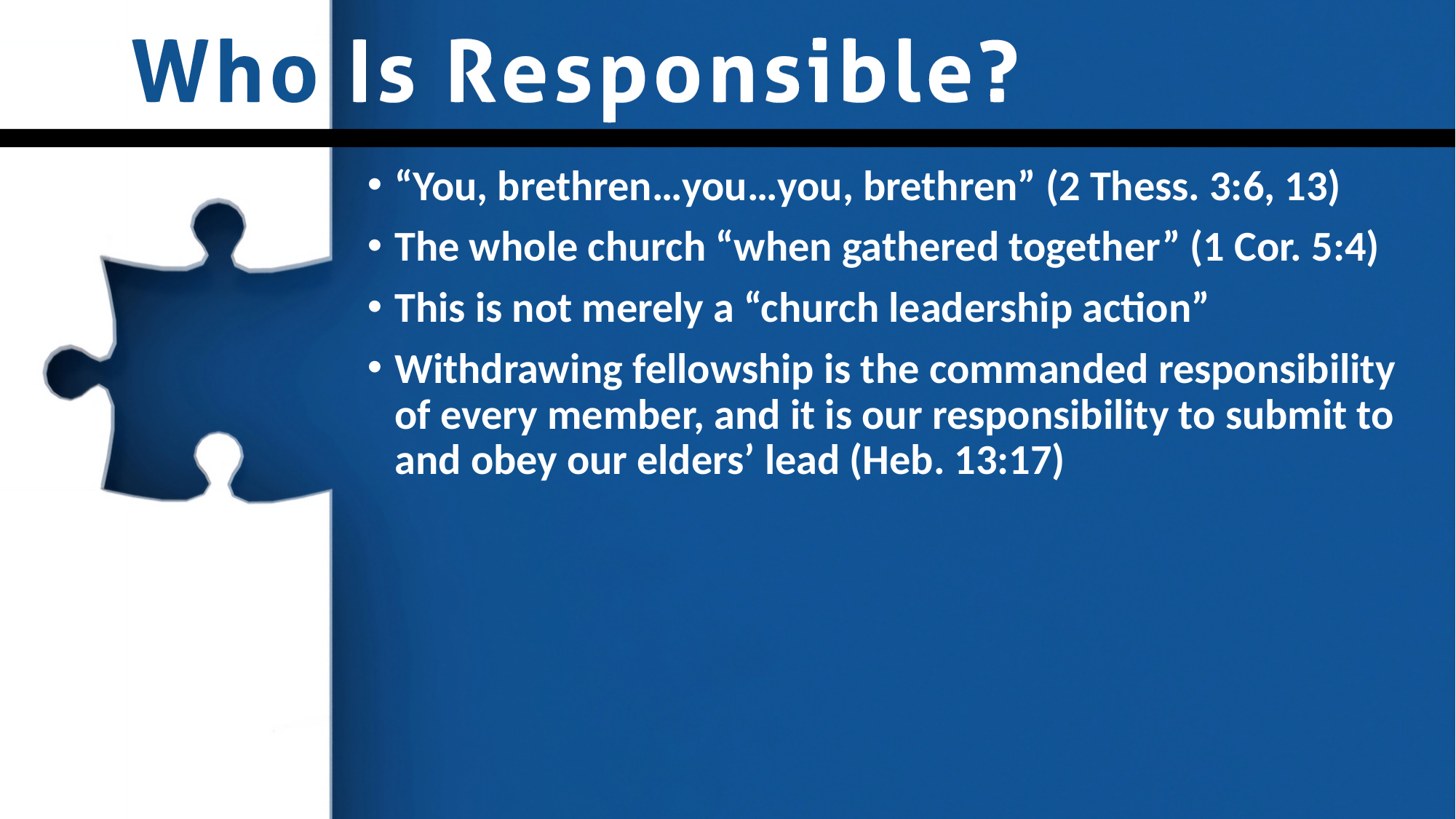

“You, brethren…you…you, brethren” (2 Thess. 3:6, 13)
The whole church “when gathered together” (1 Cor. 5:4)
This is not merely a “church leadership action”
Withdrawing fellowship is the commanded responsibility of every member, and it is our responsibility to submit to and obey our elders’ lead (Heb. 13:17)